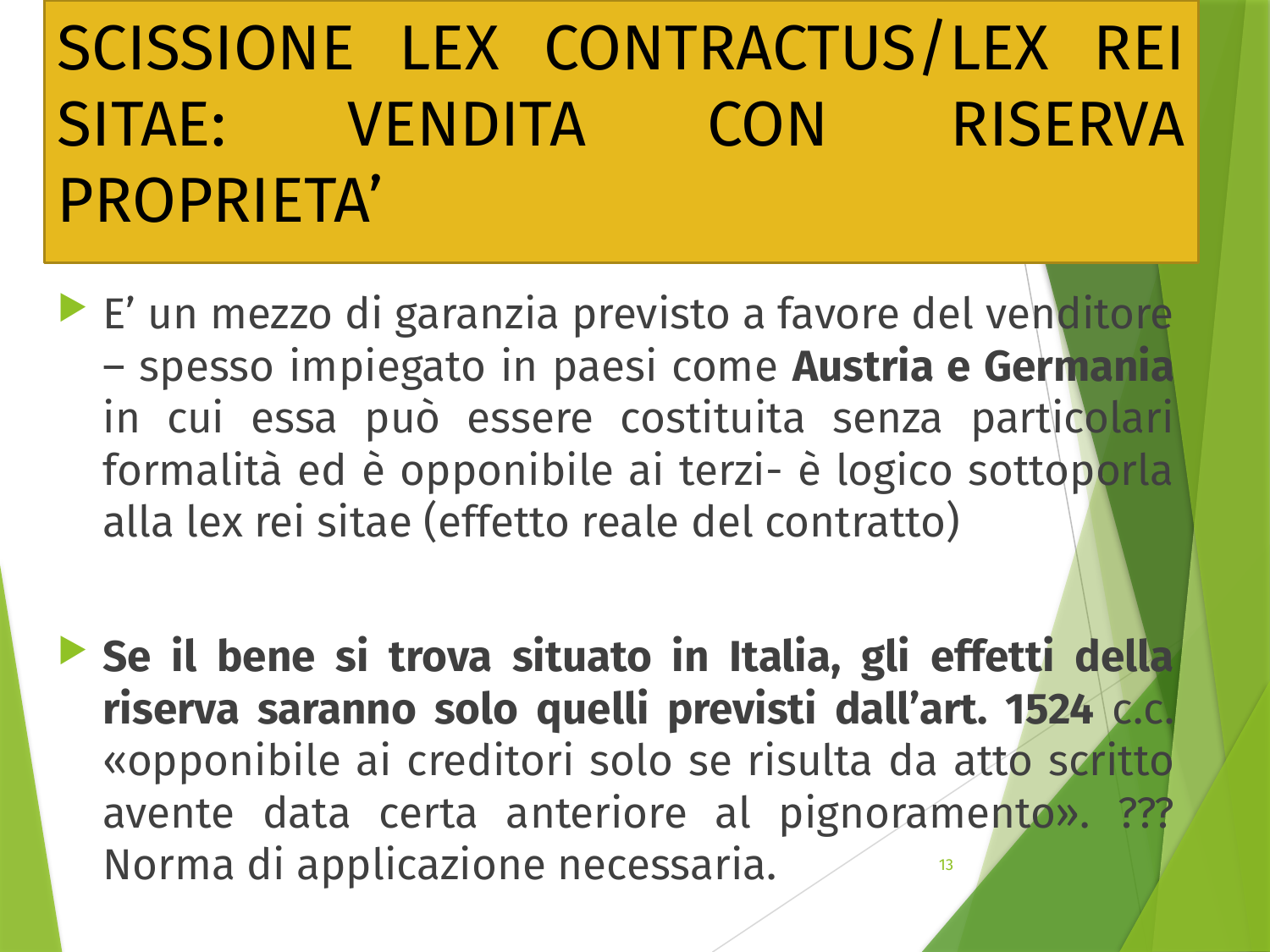

# SCISSIONE LEX CONTRACTUS/LEX REI SITAE: VENDITA CON RISERVA PROPRIETA’
E’ un mezzo di garanzia previsto a favore del venditore – spesso impiegato in paesi come Austria e Germania in cui essa può essere costituita senza particolari formalità ed è opponibile ai terzi- è logico sottoporla alla lex rei sitae (effetto reale del contratto)

Se il bene si trova situato in Italia, gli effetti della riserva saranno solo quelli previsti dall’art. 1524 c.c. «opponibile ai creditori solo se risulta da atto scritto avente data certa anteriore al pignoramento». ??? Norma di applicazione necessaria.
13